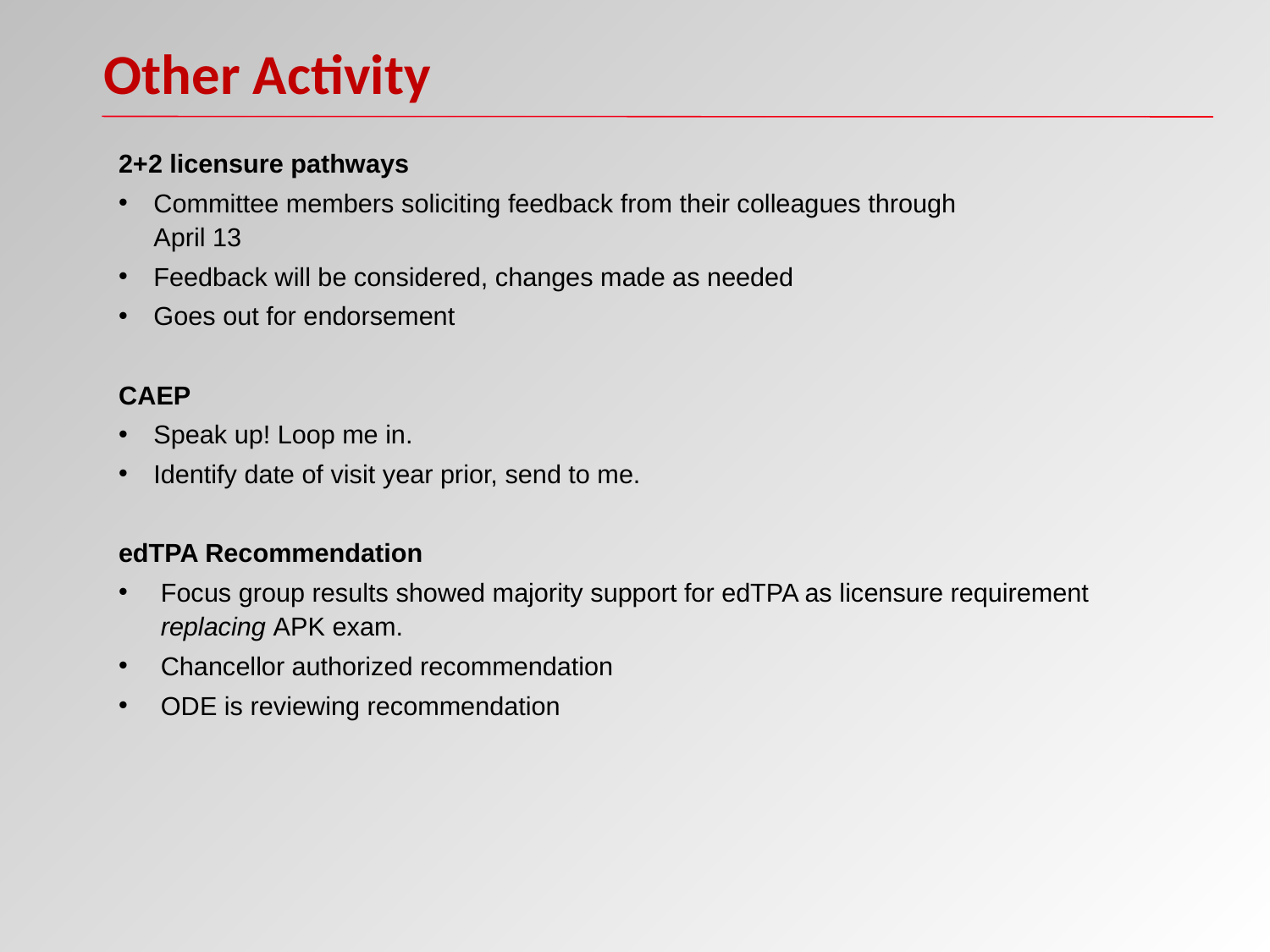

Other Activity

2+2 licensure pathways
Committee members soliciting feedback from their colleagues through
April 13
Feedback will be considered, changes made as needed
Goes out for endorsement

CAEP
Speak up! Loop me in.
Identify date of visit year prior, send to me.

edTPA Recommendation
Focus group results showed majority support for edTPA as licensure requirement replacing APK exam.
Chancellor authorized recommendation
ODE is reviewing recommendation